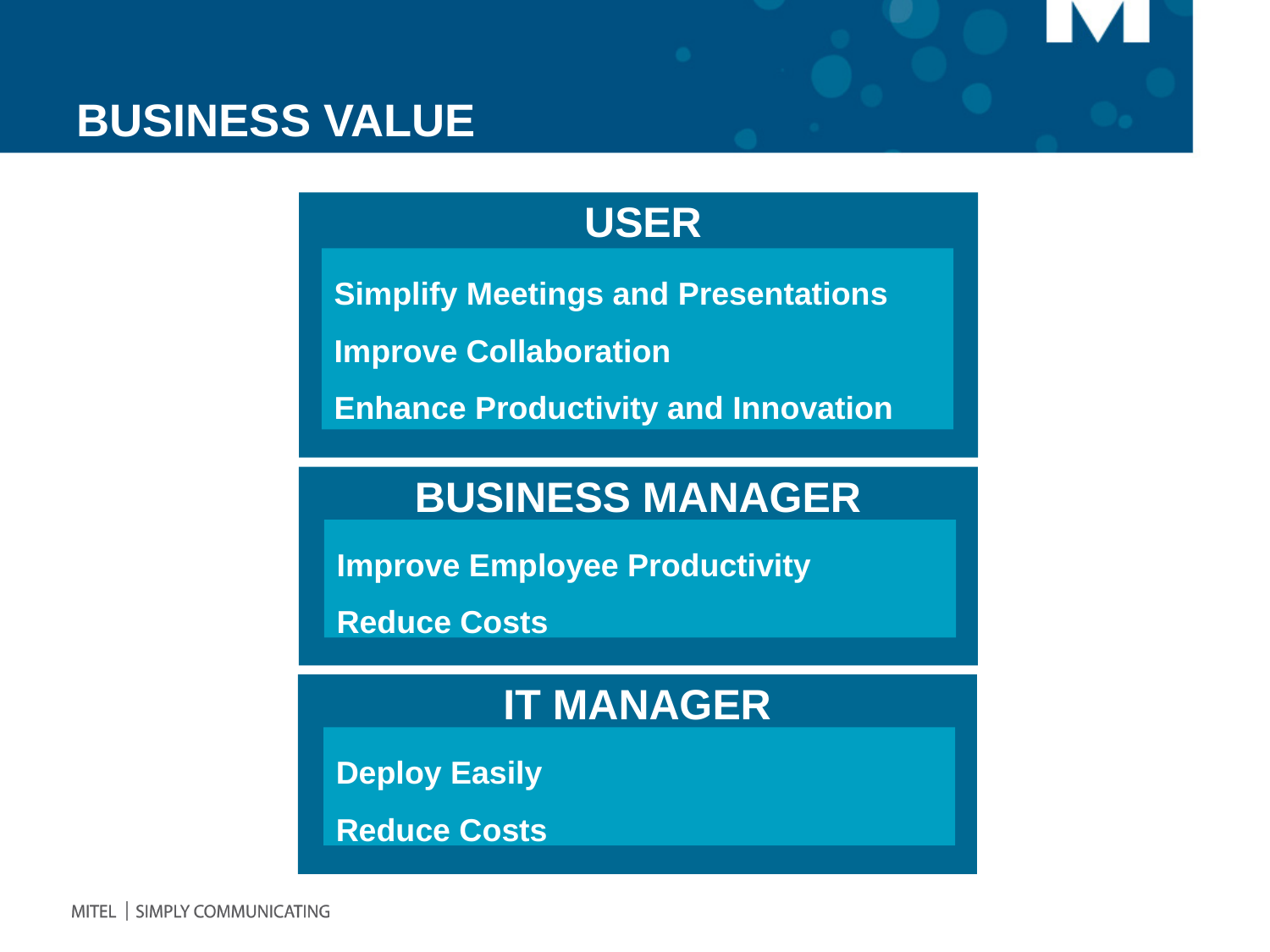

# BUSINESS VALUE
USER

Simplify Meetings and Presentations
Improve Collaboration
Enhance Productivity and Innovation

BUSINESS MANAGER

Improve Employee Productivity
Reduce Costs

IT MANAGER

Deploy Easily
Reduce Costs